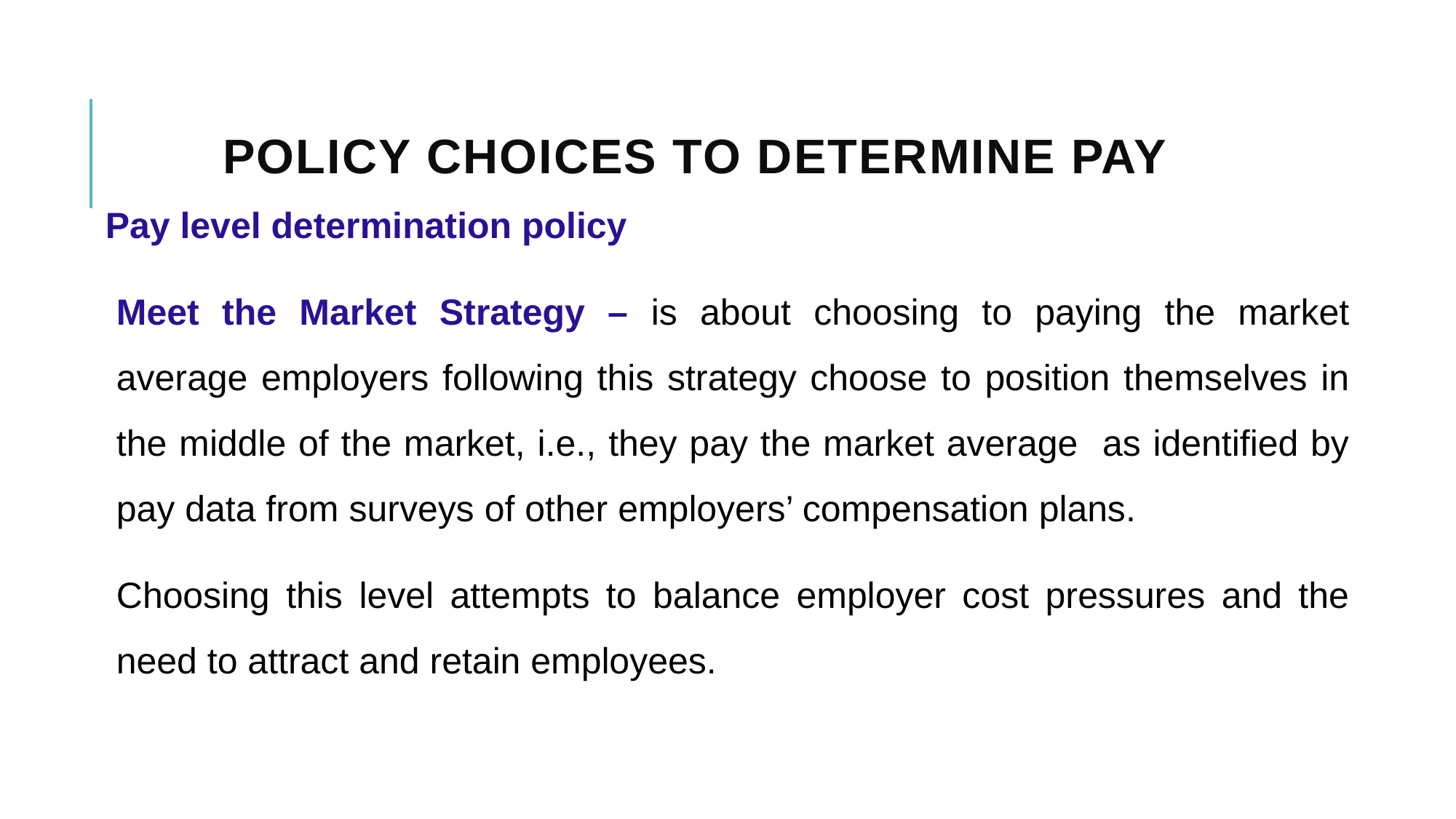

# Policy choices to determine pay
Pay level determination policy
Meet the Market Strategy – is about choosing to paying the market average employers following this strategy choose to position themselves in the middle of the market, i.e., they pay the market average  as identified by pay data from surveys of other employers’ compensation plans.
Choosing this level attempts to balance employer cost pressures and the need to attract and retain employees.